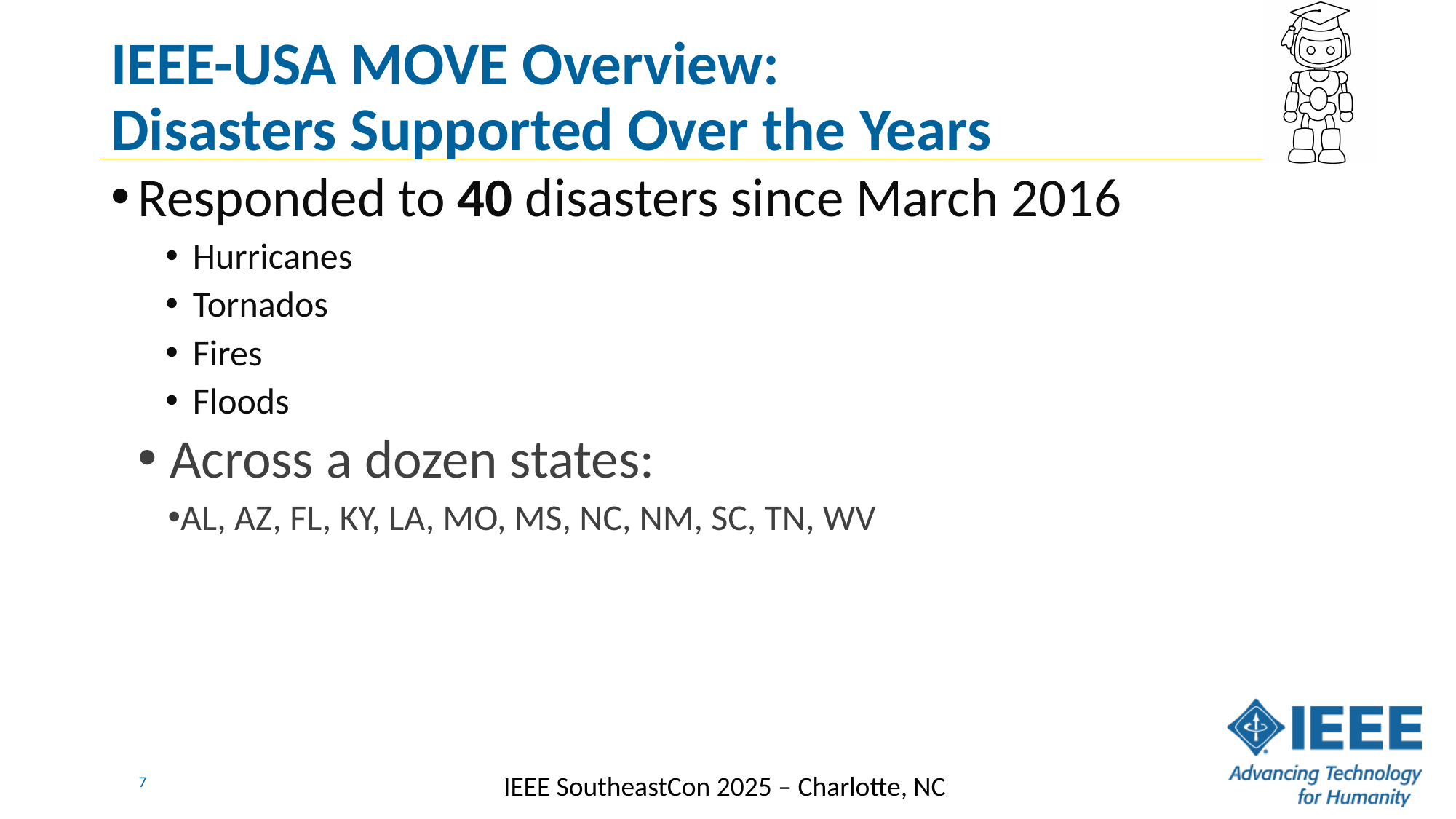

# IEEE-USA MOVE Overview: Disasters Supported Over the Years
Responded to 40 disasters since March 2016
Hurricanes
Tornados
Fires
Floods
 Across a dozen states:
AL, AZ, FL, KY, LA, MO, MS, NC, NM, SC, TN, WV

7